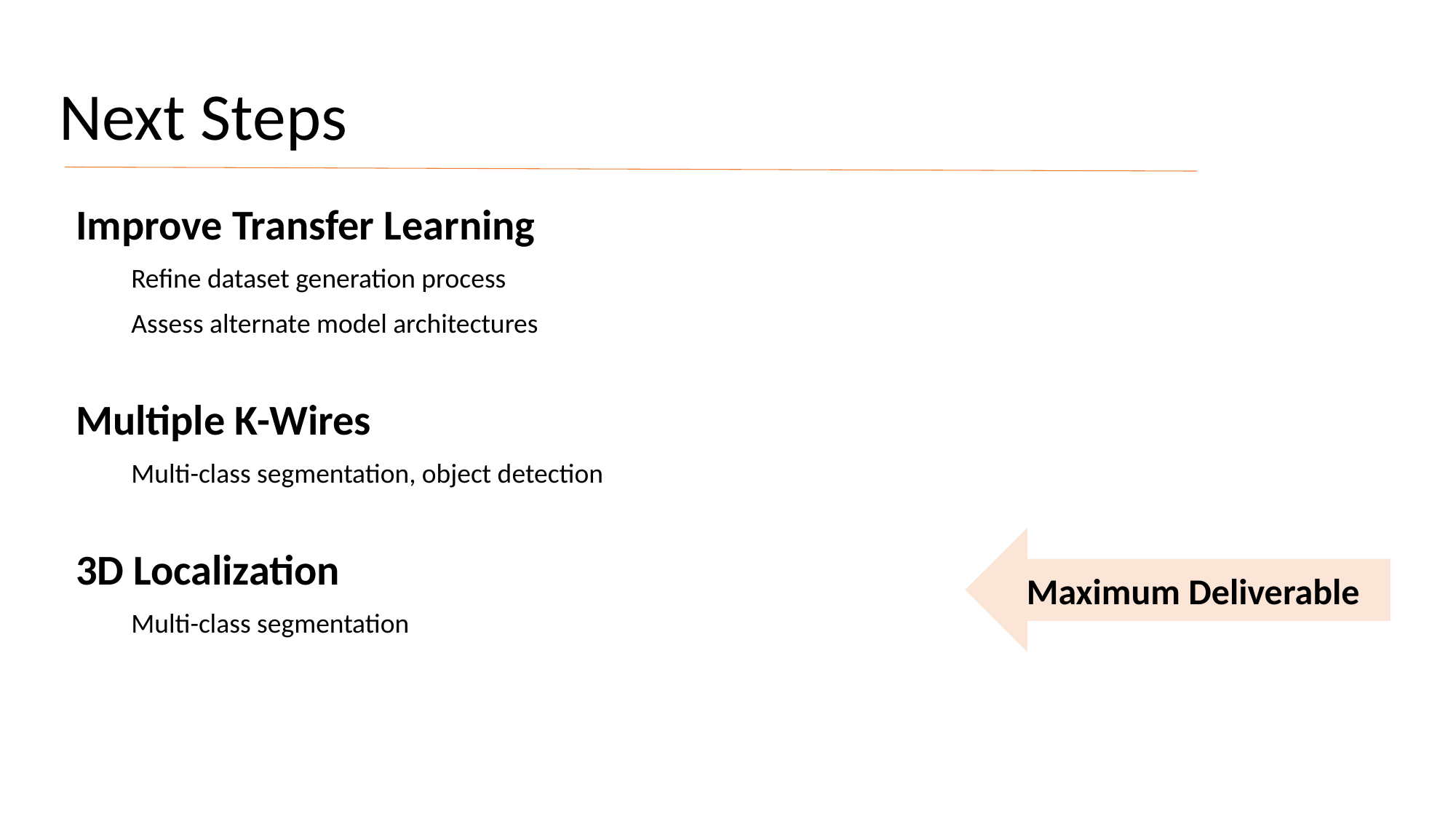

# Next Steps
Improve Transfer Learning
Refine dataset generation process
Assess alternate model architectures

Multiple K-Wires
Multi-class segmentation, object detection

3D Localization
Multi-class segmentation
Maximum Deliverable